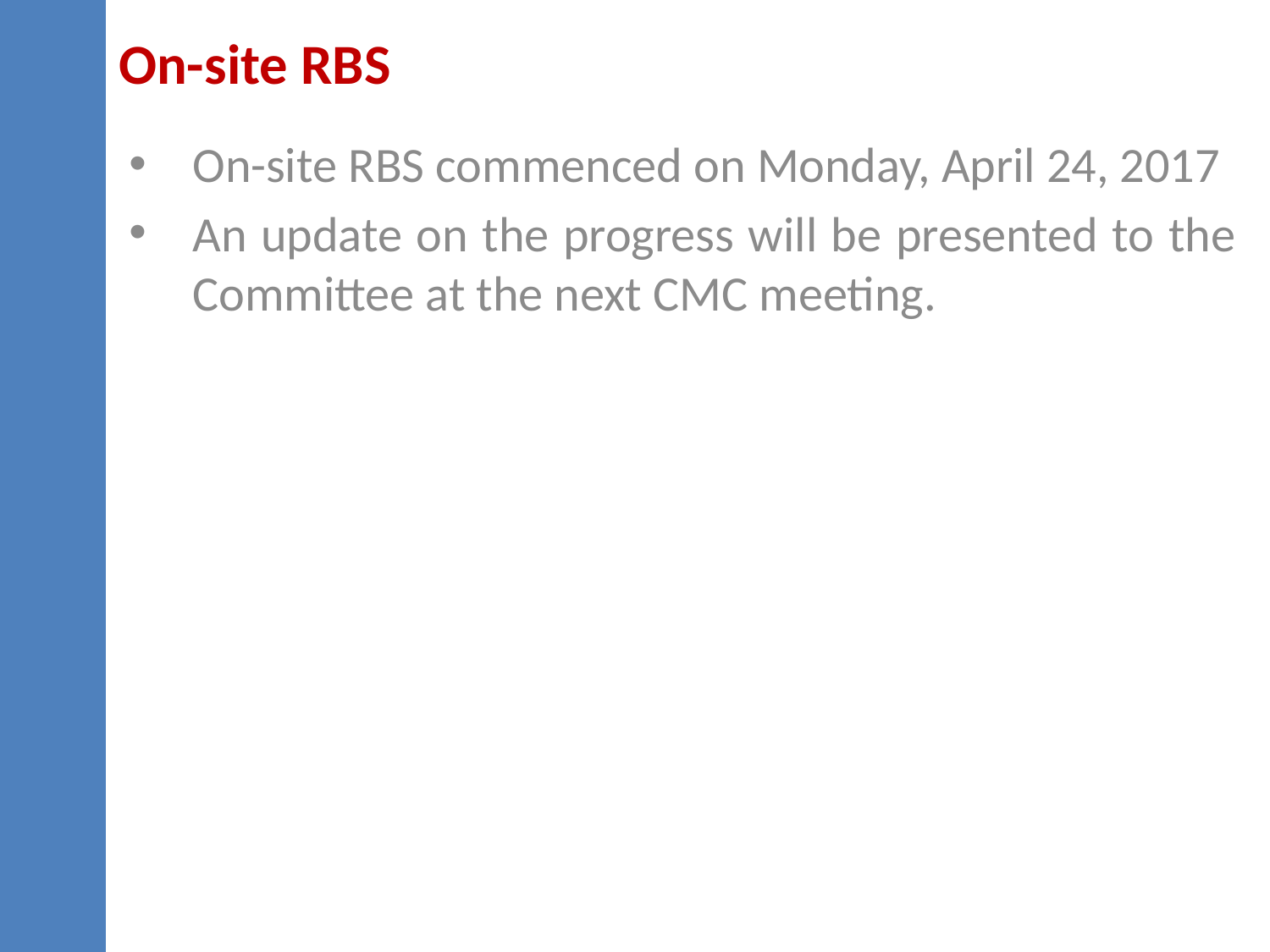

On-site RBS
On-site RBS commenced on Monday, April 24, 2017
An update on the progress will be presented to the Committee at the next CMC meeting.